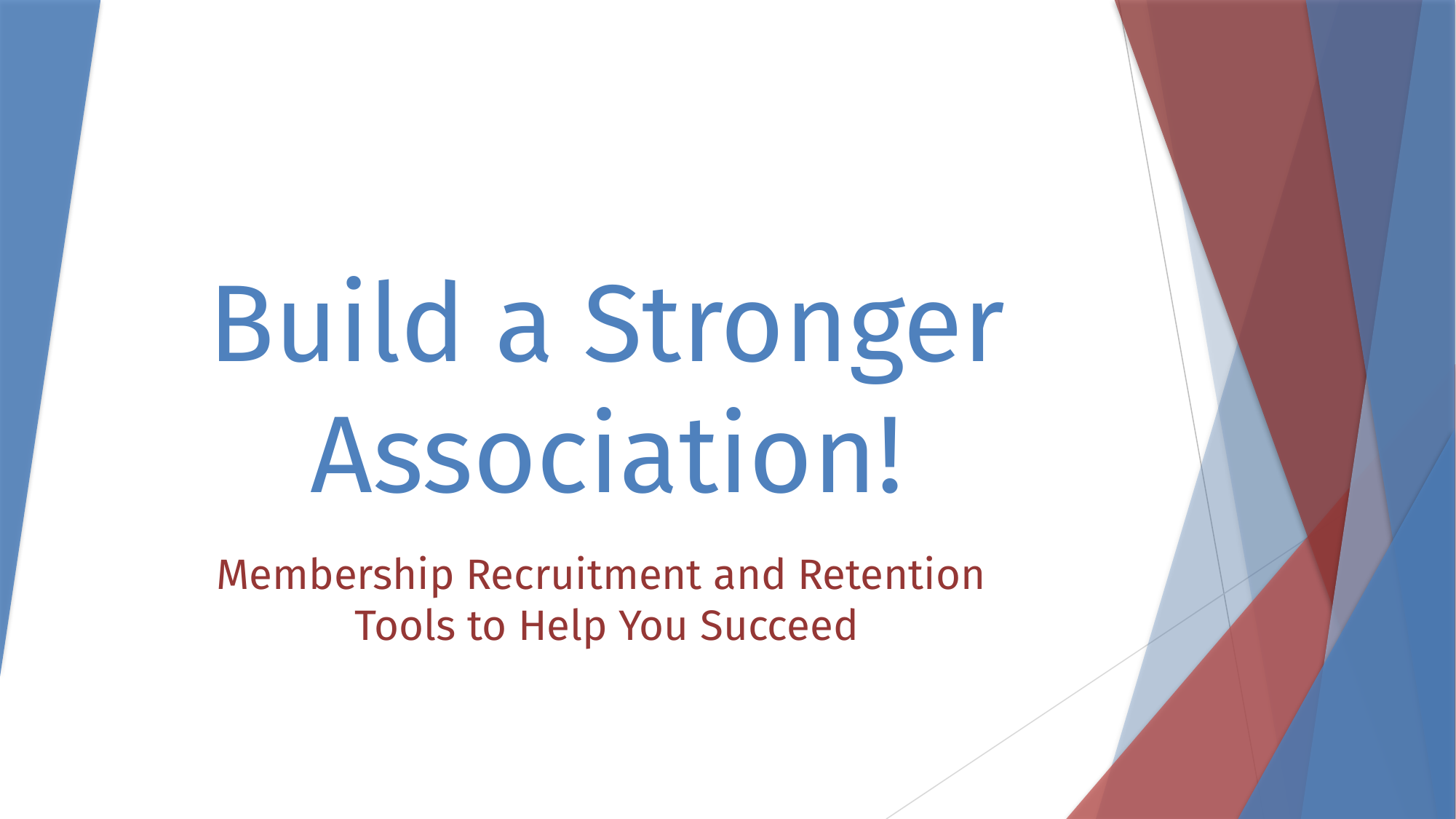

# Build a Stronger Association!
Membership Recruitment and Retention
Tools to Help You Succeed